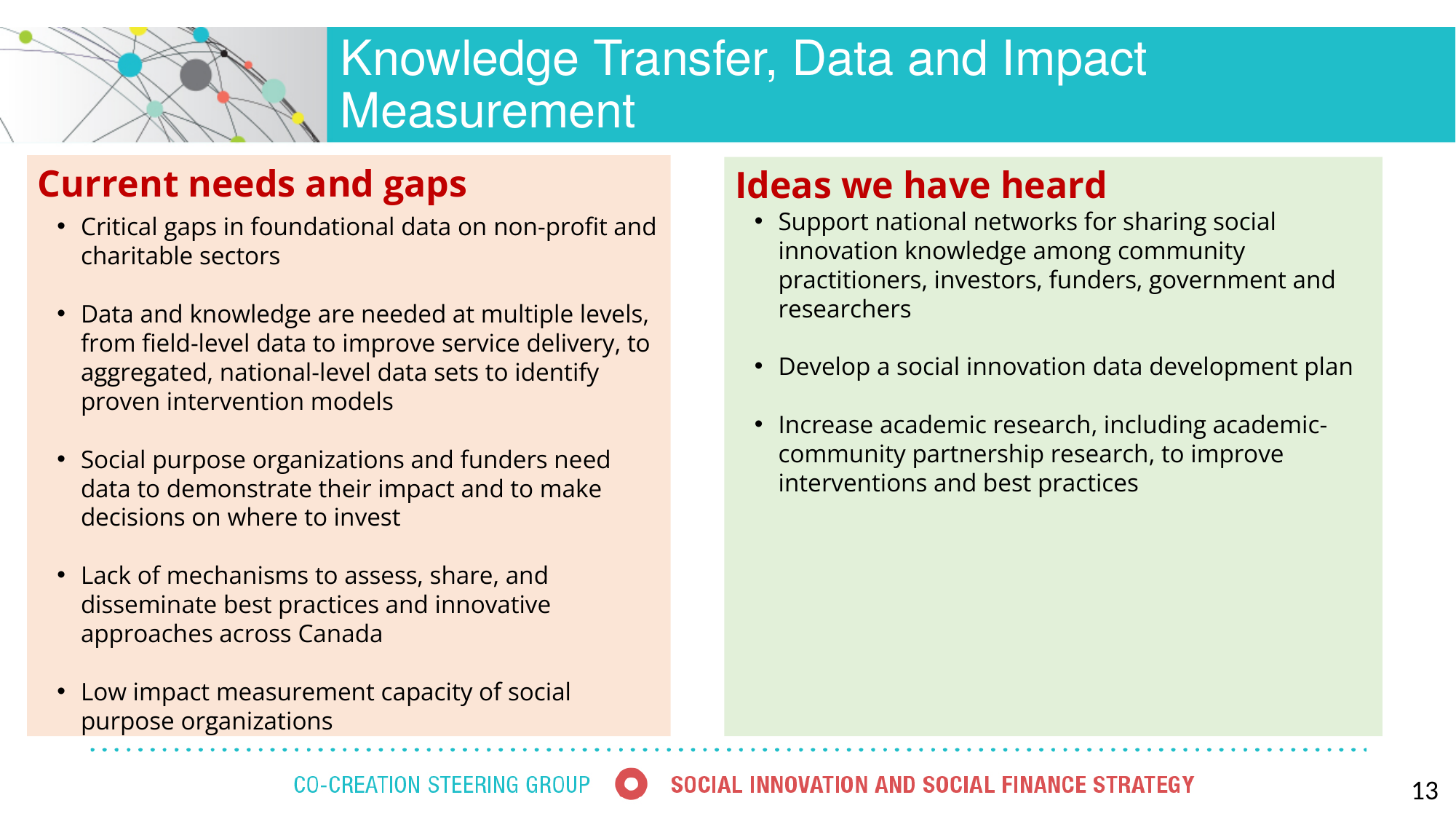

Knowledge Transfer, Data and Impact Measurement
Current needs and gaps

Critical gaps in foundational data on non-profit and charitable sectors

Data and knowledge are needed at multiple levels, from field-level data to improve service delivery, to aggregated, national-level data sets to identify proven intervention models

Social purpose organizations and funders need data to demonstrate their impact and to make decisions on where to invest

Lack of mechanisms to assess, share, and disseminate best practices and innovative approaches across Canada

Low impact measurement capacity of social purpose organizations

Ideas we have heard
Support national networks for sharing social innovation knowledge among community practitioners, investors, funders, government and researchers

Develop a social innovation data development plan

Increase academic research, including academic-community partnership research, to improve interventions and best practices

13